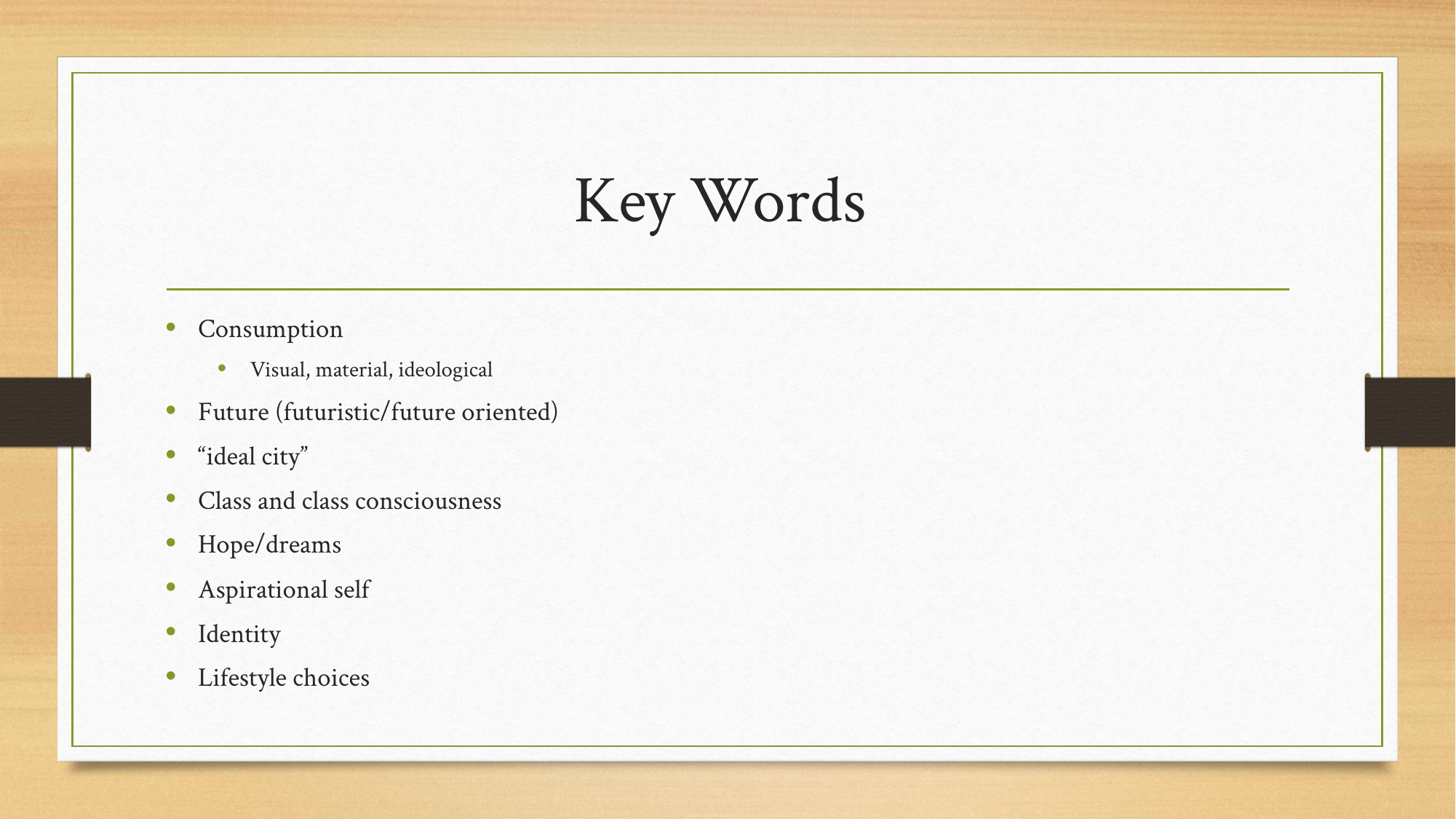

# Key Words
Consumption
Visual, material, ideological
Future (futuristic/future oriented)
“ideal city”
Class and class consciousness
Hope/dreams
Aspirational self
Identity
Lifestyle choices